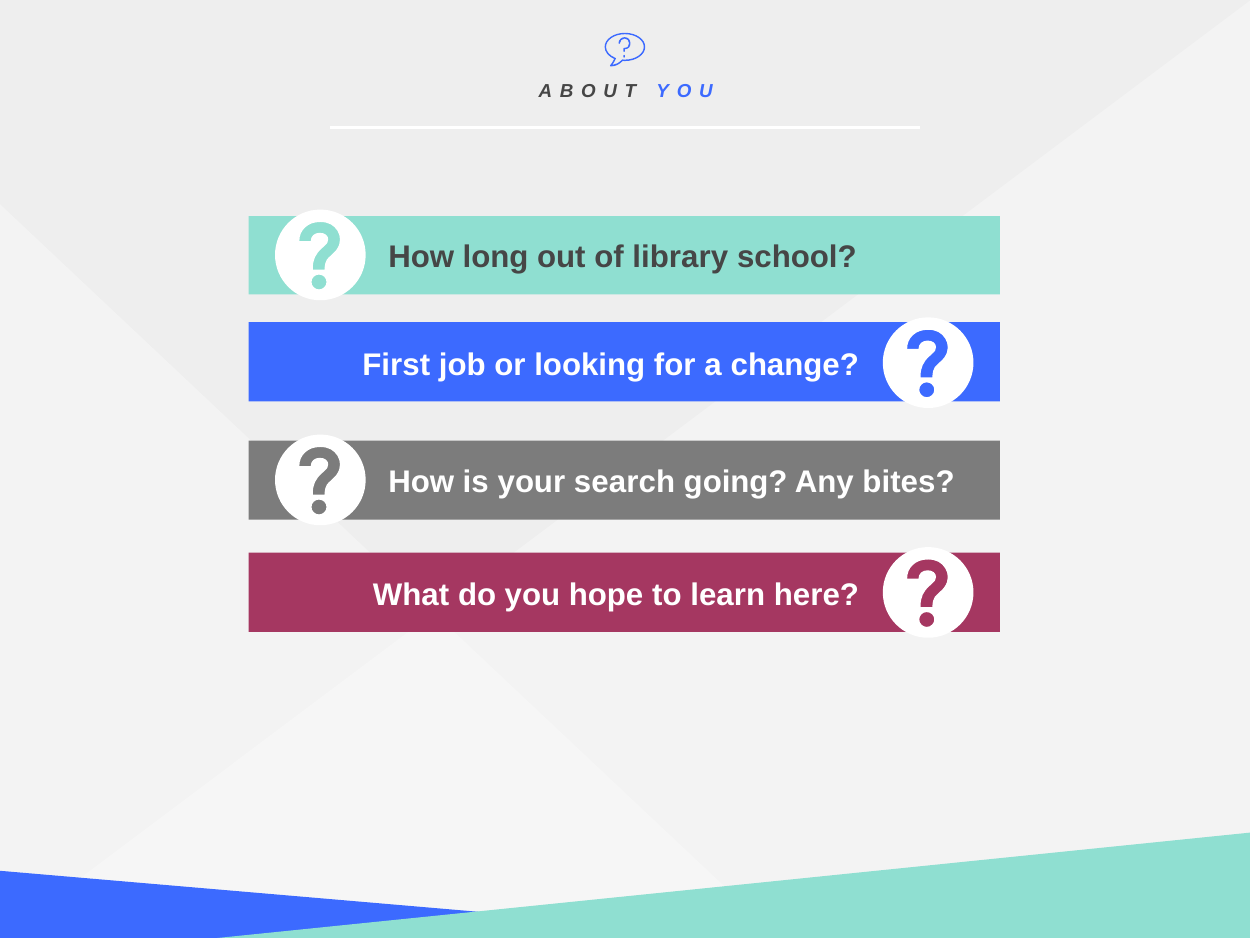

ABOUT YOU

How long out of library school?

First job or looking for a change?

How is your search going? Any bites?

What do you hope to learn here?